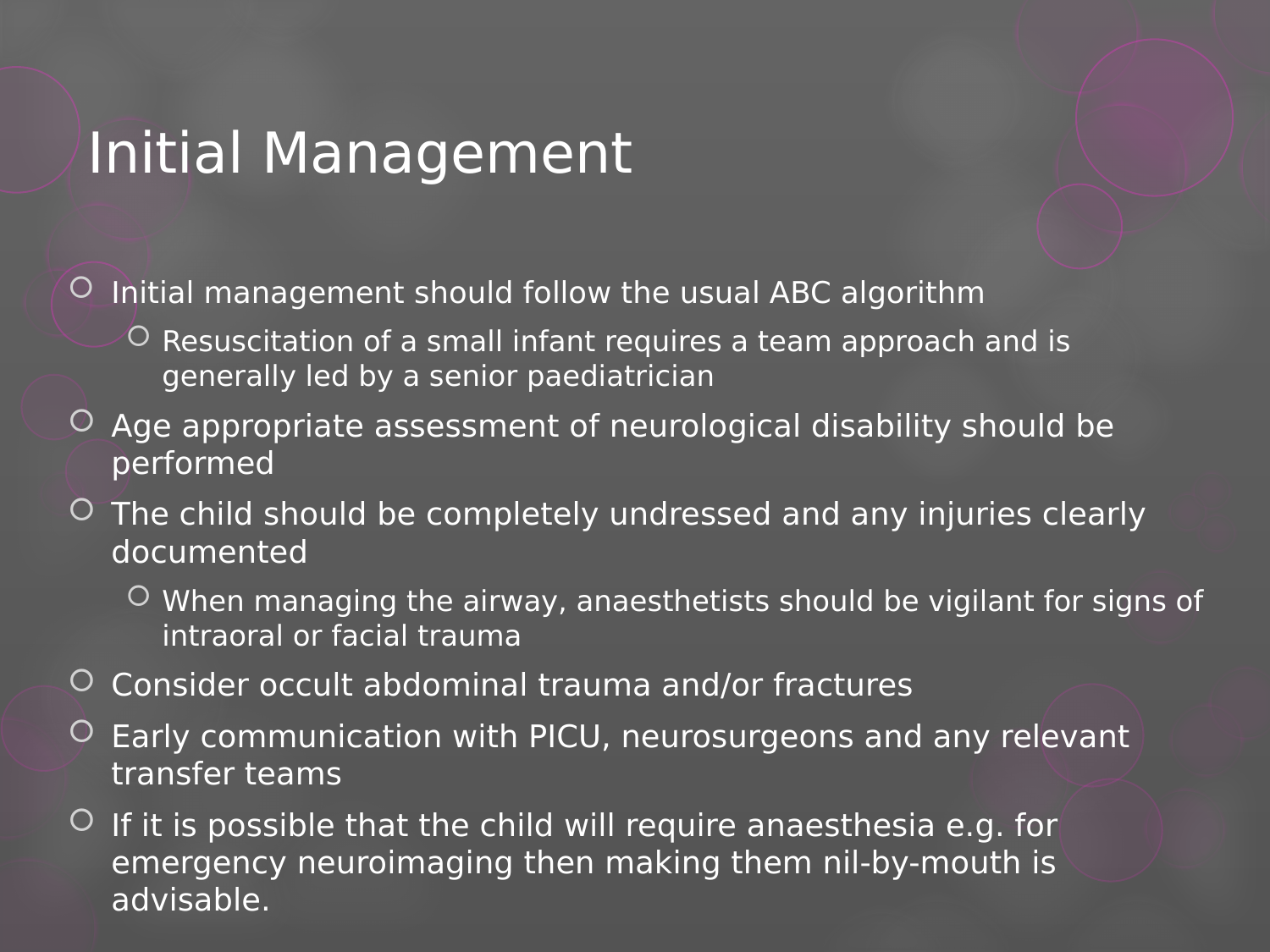

# Initial Management

Initial management should follow the usual ABC algorithm
Resuscitation of a small infant requires a team approach and is generally led by a senior paediatrician
Age appropriate assessment of neurological disability should be performed
The child should be completely undressed and any injuries clearly documented
When managing the airway, anaesthetists should be vigilant for signs of intraoral or facial trauma
Consider occult abdominal trauma and/or fractures
Early communication with PICU, neurosurgeons and any relevant transfer teams
If it is possible that the child will require anaesthesia e.g. for emergency neuroimaging then making them nil-by-mouth is advisable.